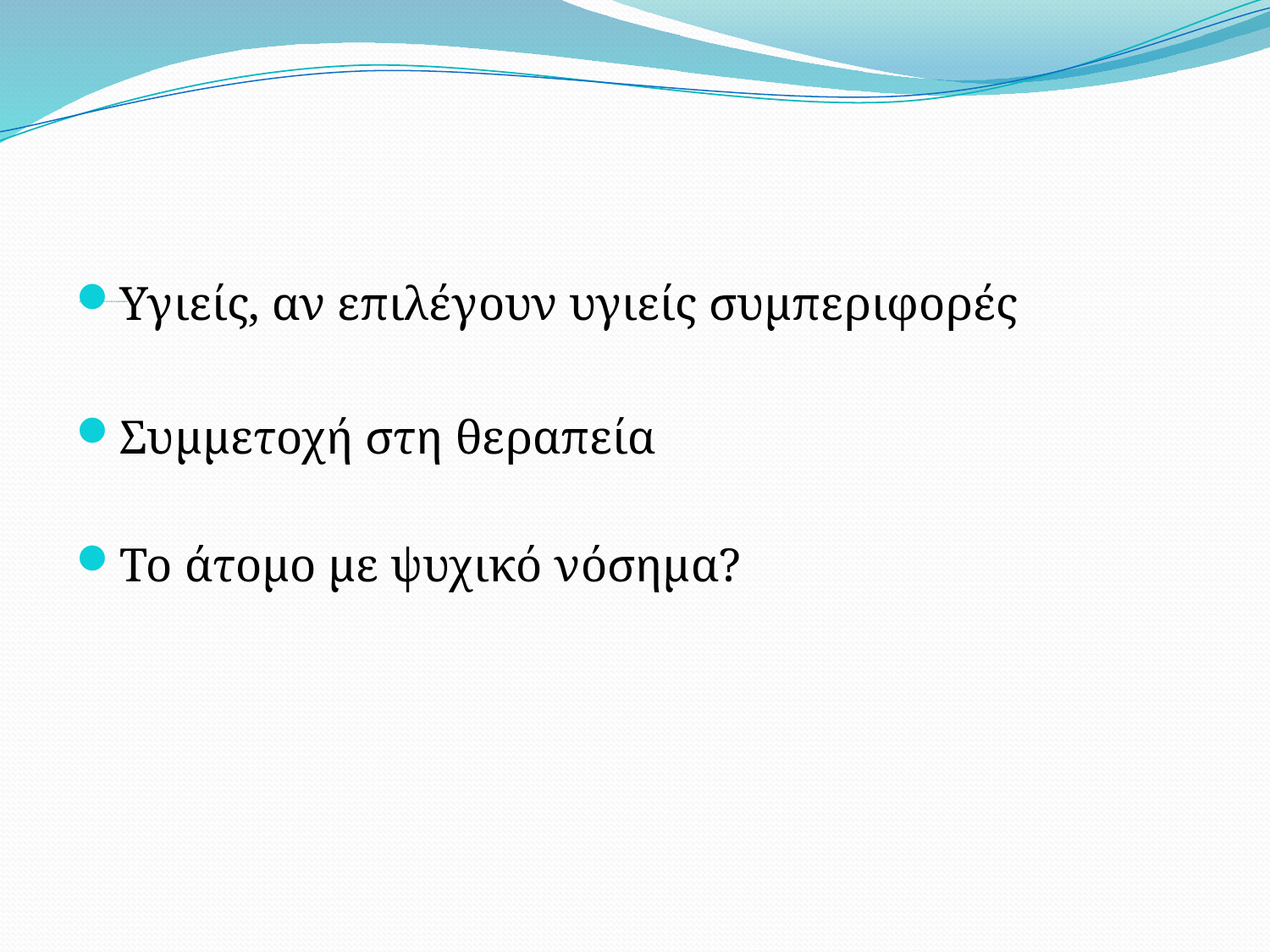

# Άνθρωποι με χρόνια νοσήματα, όπως ΣΔ & καρδιοπάθεια
Υγιείς, αν επιλέγουν υγιείς συμπεριφορές

Συμμετοχή στη θεραπεία

Το άτομο με ψυχικό νόσημα?